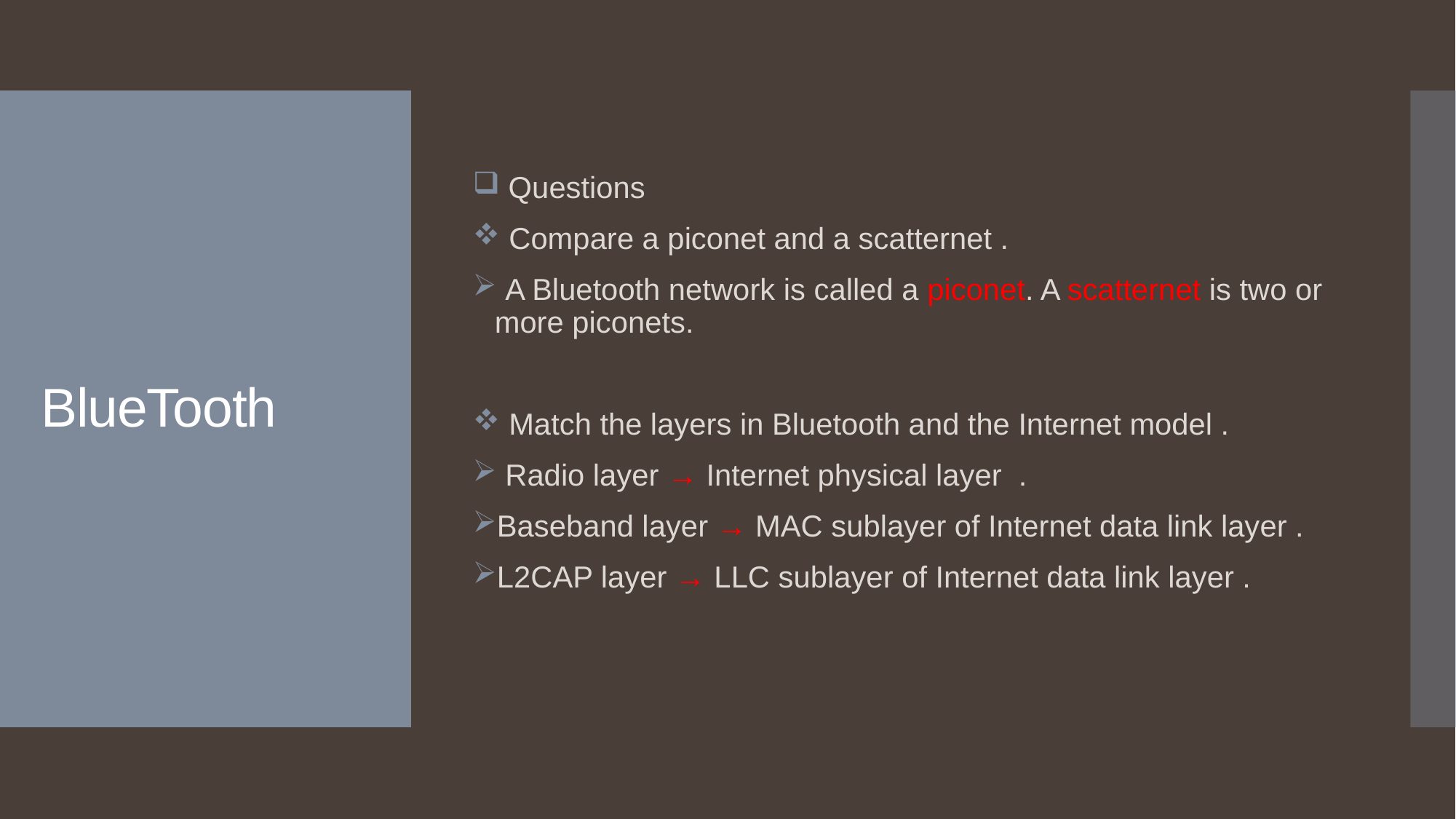

Questions
 Compare a piconet and a scatternet .
 A Bluetooth network is called a piconet. A scatternet is two or more piconets.

 Match the layers in Bluetooth and the Internet model .
 Radio layer → Internet physical layer  .
Baseband layer → MAC sublayer of Internet data link layer .
L2CAP layer → LLC sublayer of Internet data link layer .

# BlueTooth